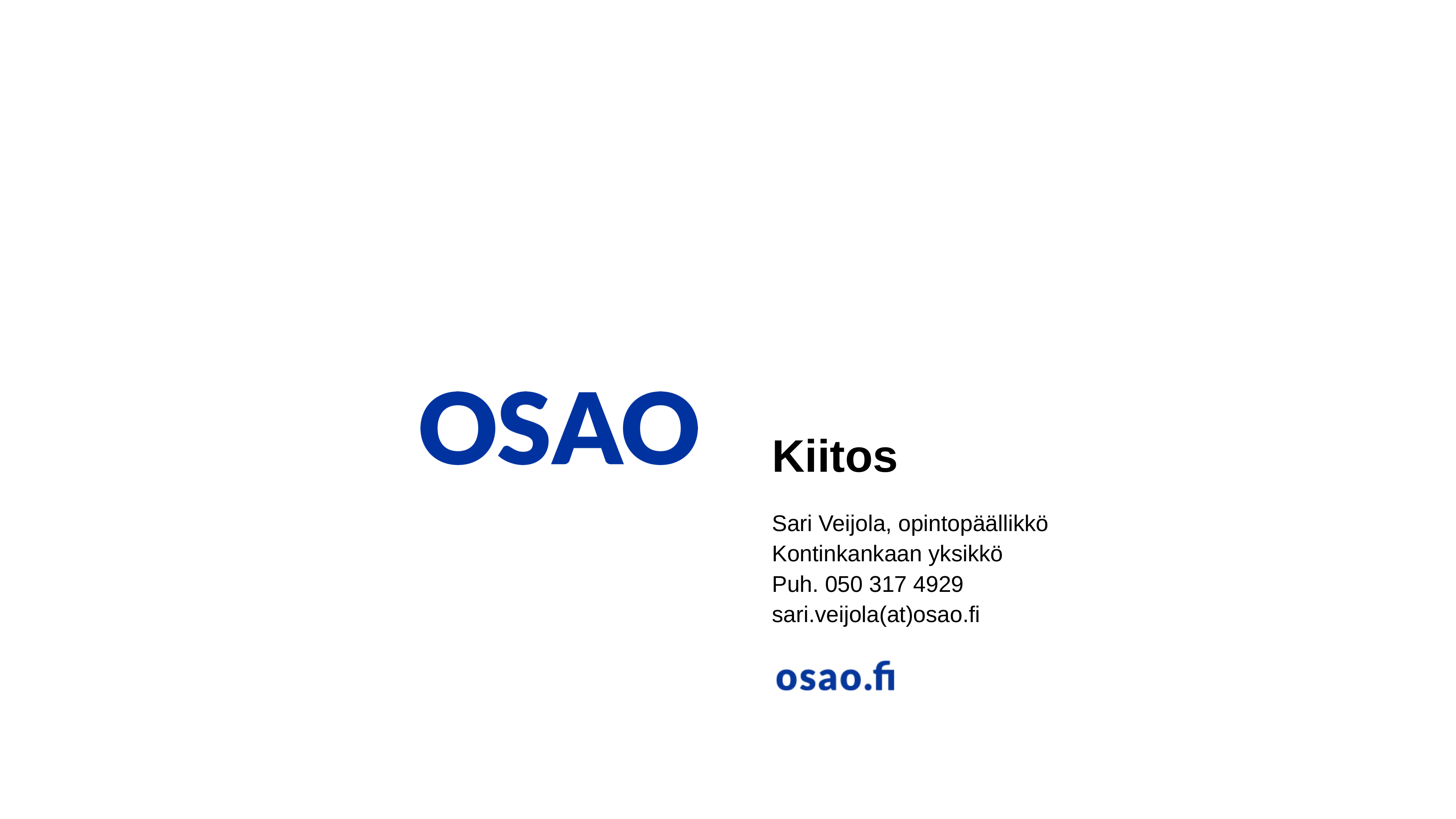

# Kiitos
Sari Veijola, opintopäällikkö
Kontinkankaan yksikkö
Puh. 050 317 4929
sari.veijola(at)osao.fi